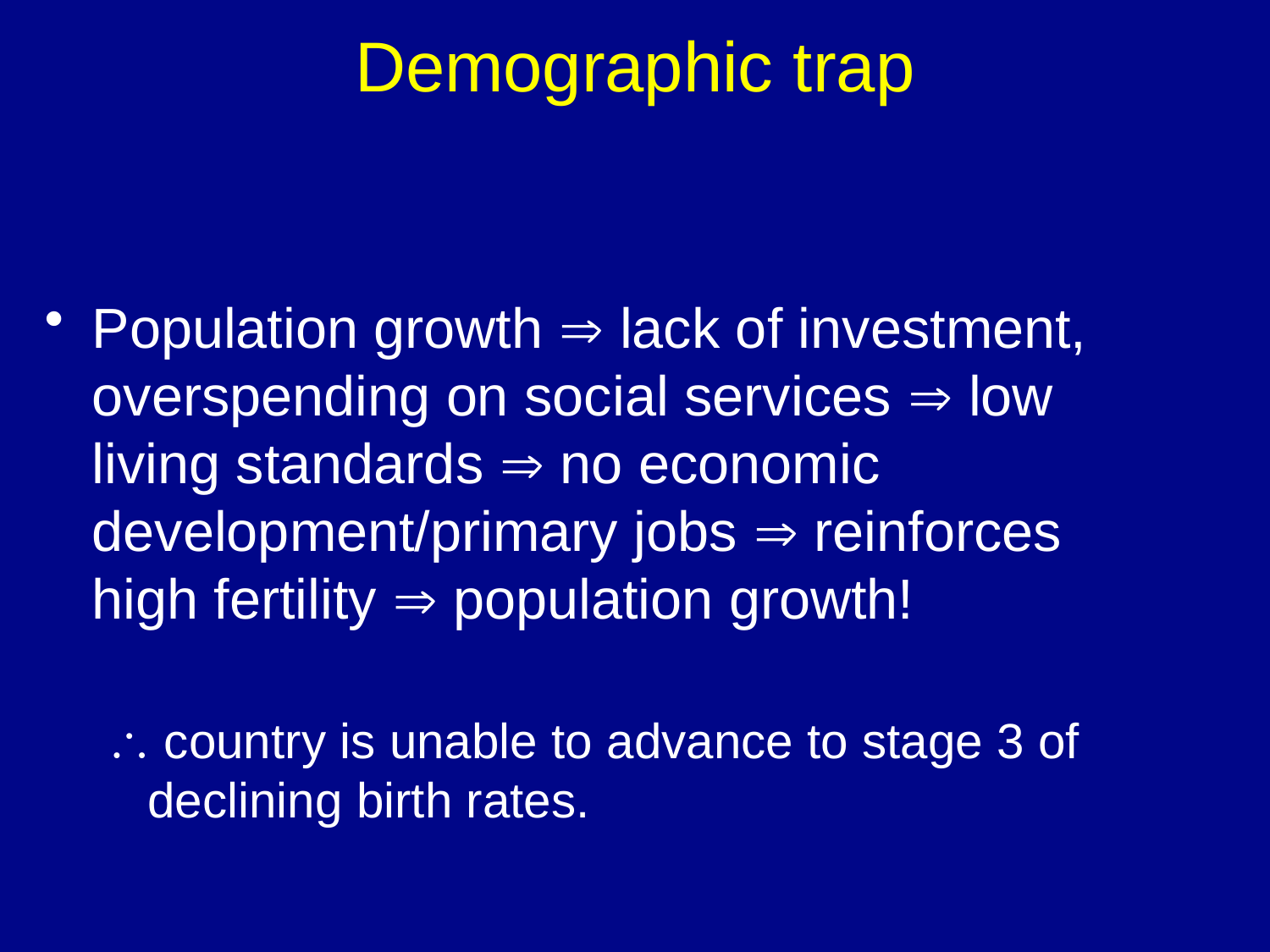

# Demographic trap
Population growth ⇒ lack of investment, overspending on social services ⇒ low living standards ⇒ no economic development/primary jobs ⇒ reinforces high fertility ⇒ population growth!

∴ country is unable to advance to stage 3 of declining birth rates.